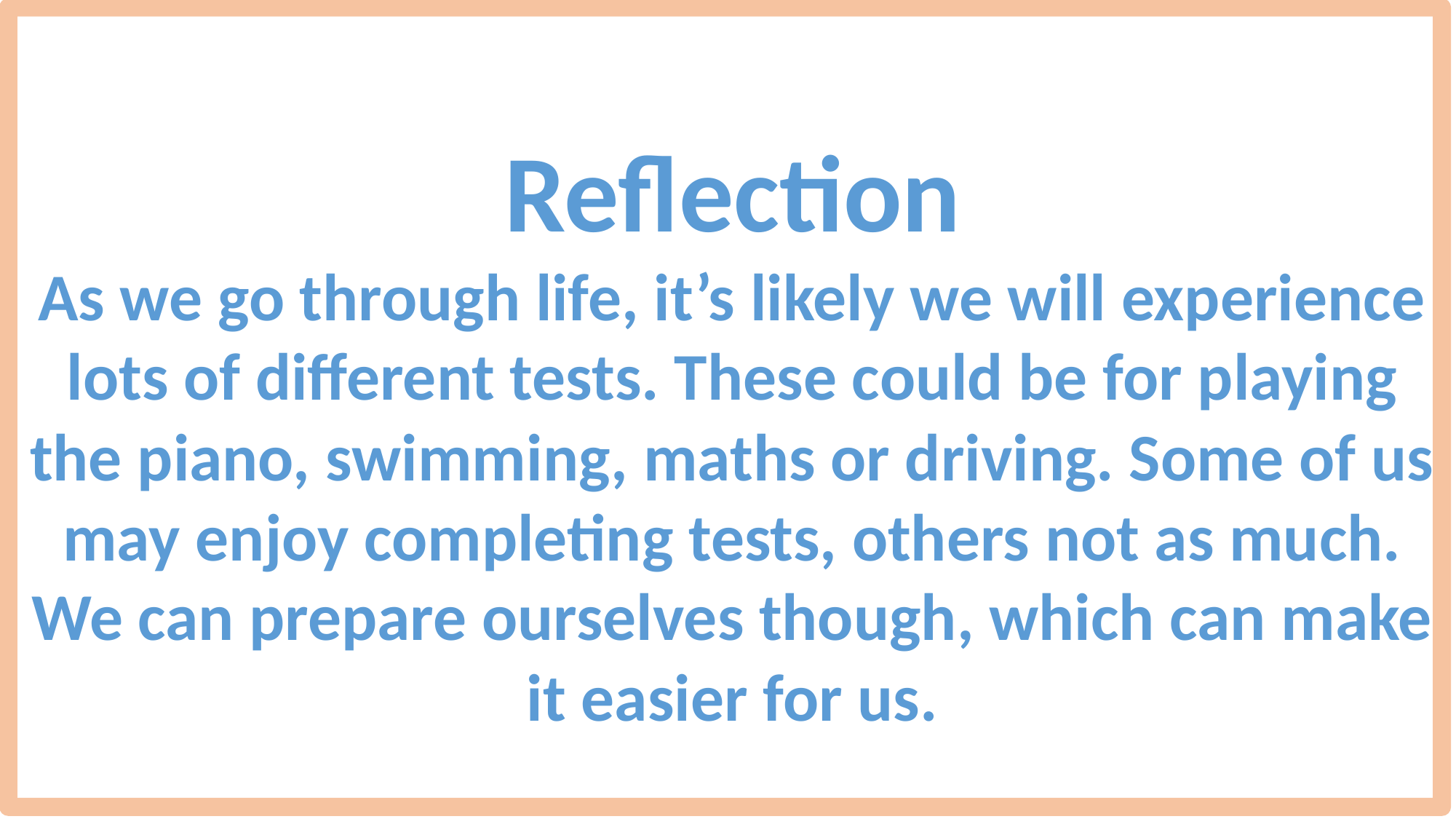

Reflection
As we go through life, it’s likely we will experience lots of different tests. These could be for playing the piano, swimming, maths or driving. Some of us may enjoy completing tests, others not as much. We can prepare ourselves though, which can make it easier for us.